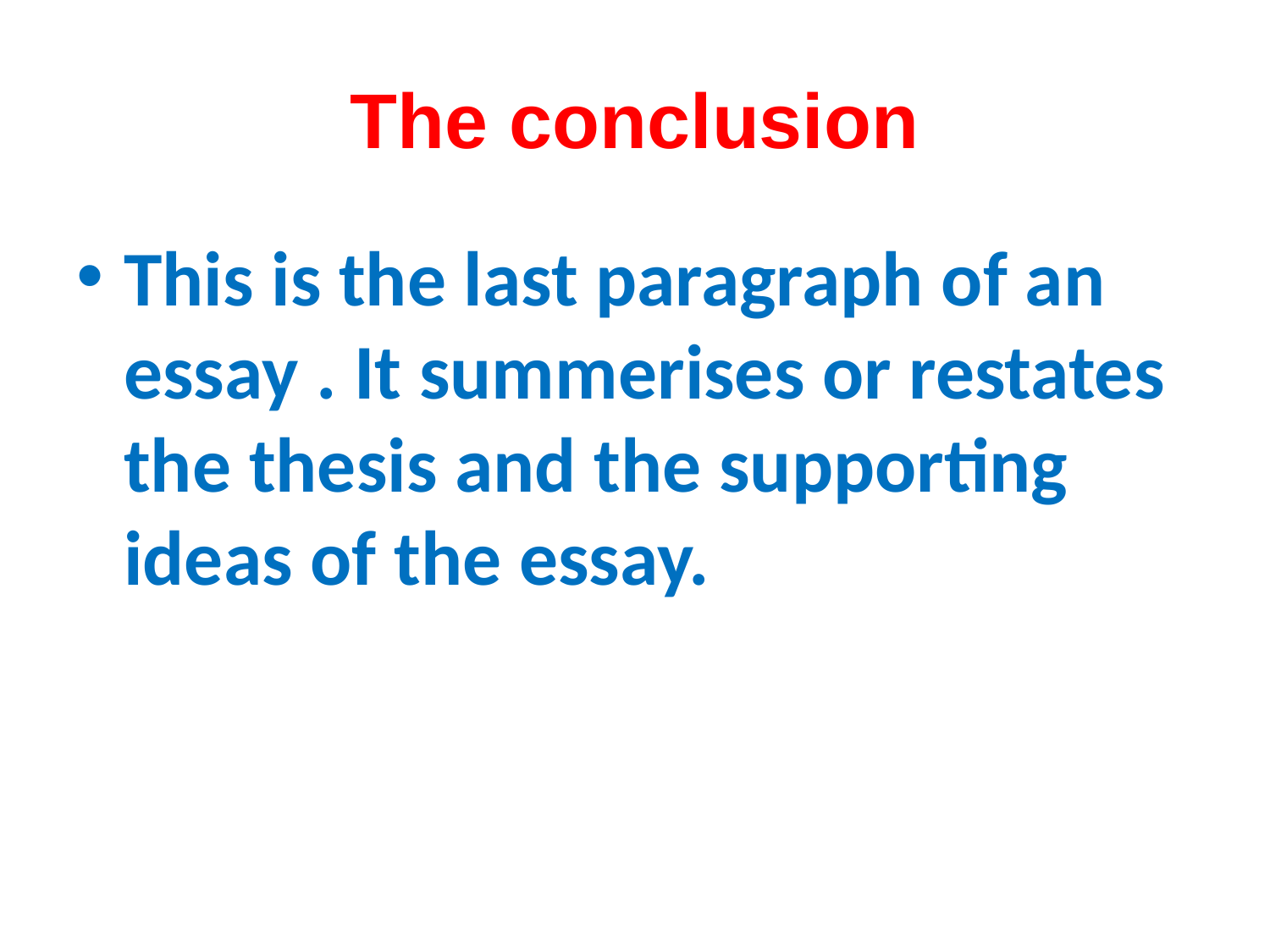

# The conclusion
This is the last paragraph of an essay . It summerises or restates the thesis and the supporting ideas of the essay.